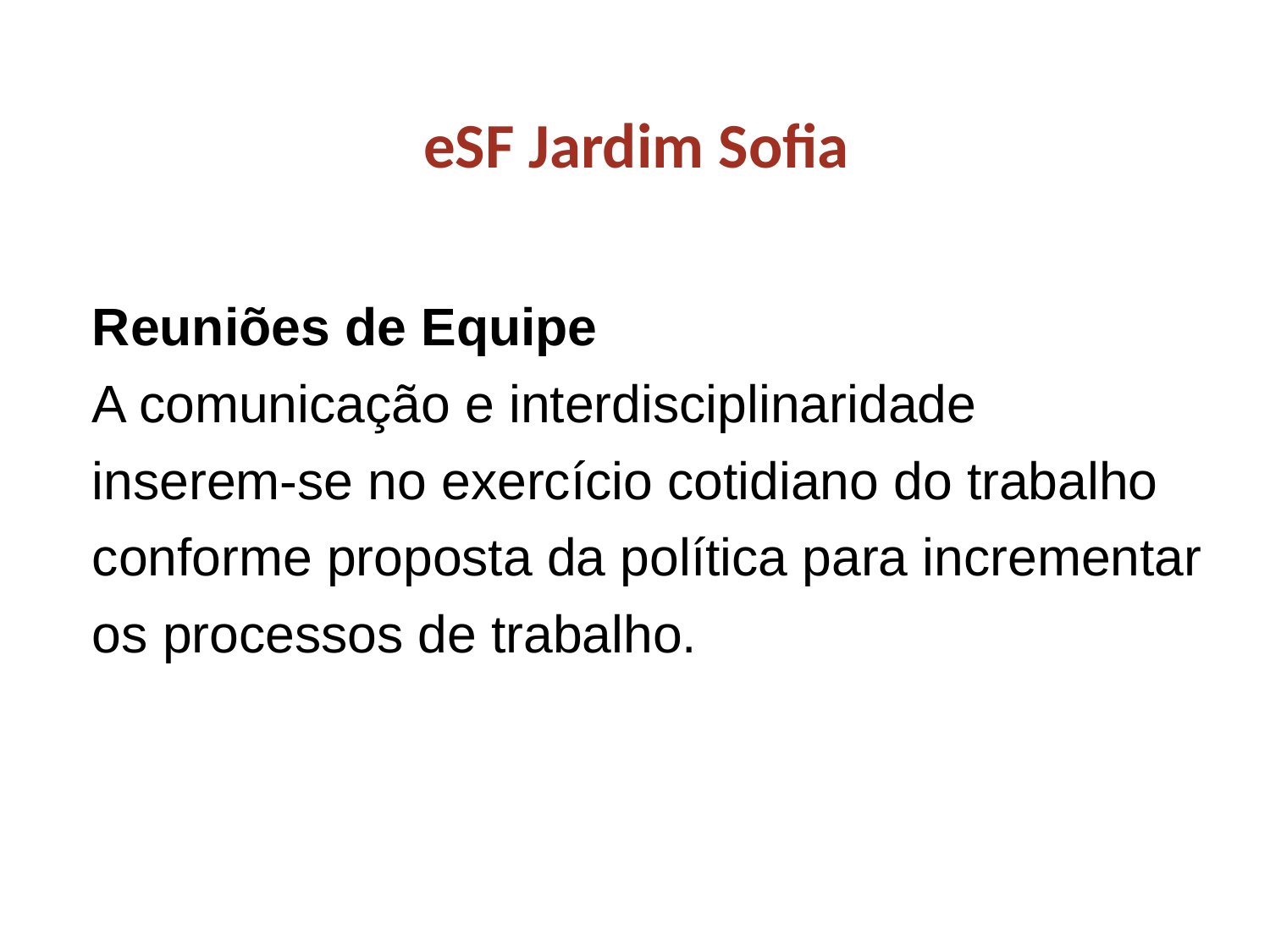

eSF Jardim Sofia
Reuniões de Equipe
A comunicação e interdisciplinaridade
inserem-se no exercício cotidiano do trabalho
conforme proposta da política para incrementar
os processos de trabalho.